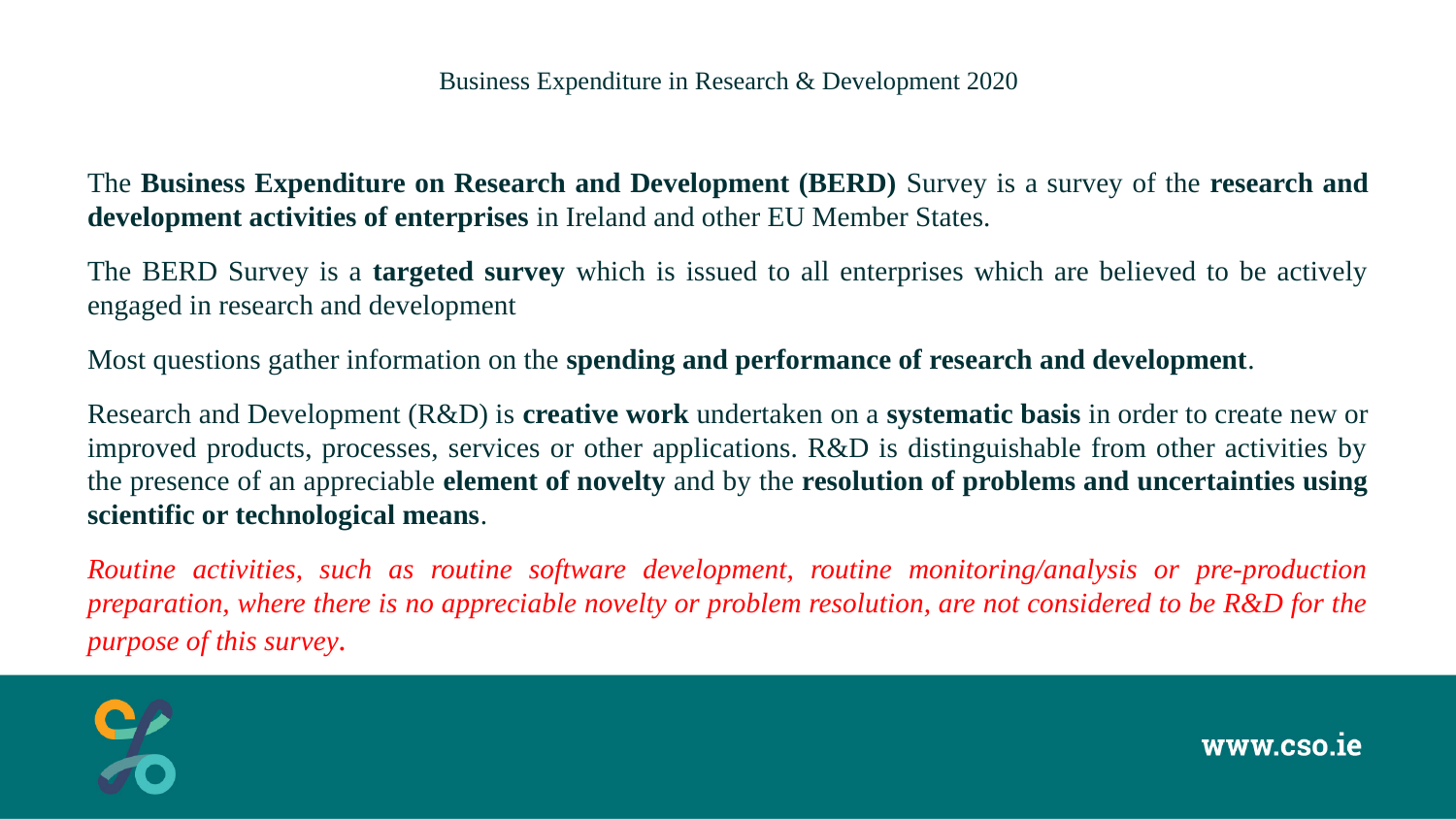

# Business Expenditure in Research & Development 2020
The Business Expenditure on Research and Development (BERD) Survey is a survey of the research and development activities of enterprises in Ireland and other EU Member States.
The BERD Survey is a targeted survey which is issued to all enterprises which are believed to be actively engaged in research and development
Most questions gather information on the spending and performance of research and development.
Research and Development (R&D) is creative work undertaken on a systematic basis in order to create new or improved products, processes, services or other applications. R&D is distinguishable from other activities by the presence of an appreciable element of novelty and by the resolution of problems and uncertainties using scientific or technological means.
Routine activities, such as routine software development, routine monitoring/analysis or pre-production preparation, where there is no appreciable novelty or problem resolution, are not considered to be R&D for the purpose of this survey.